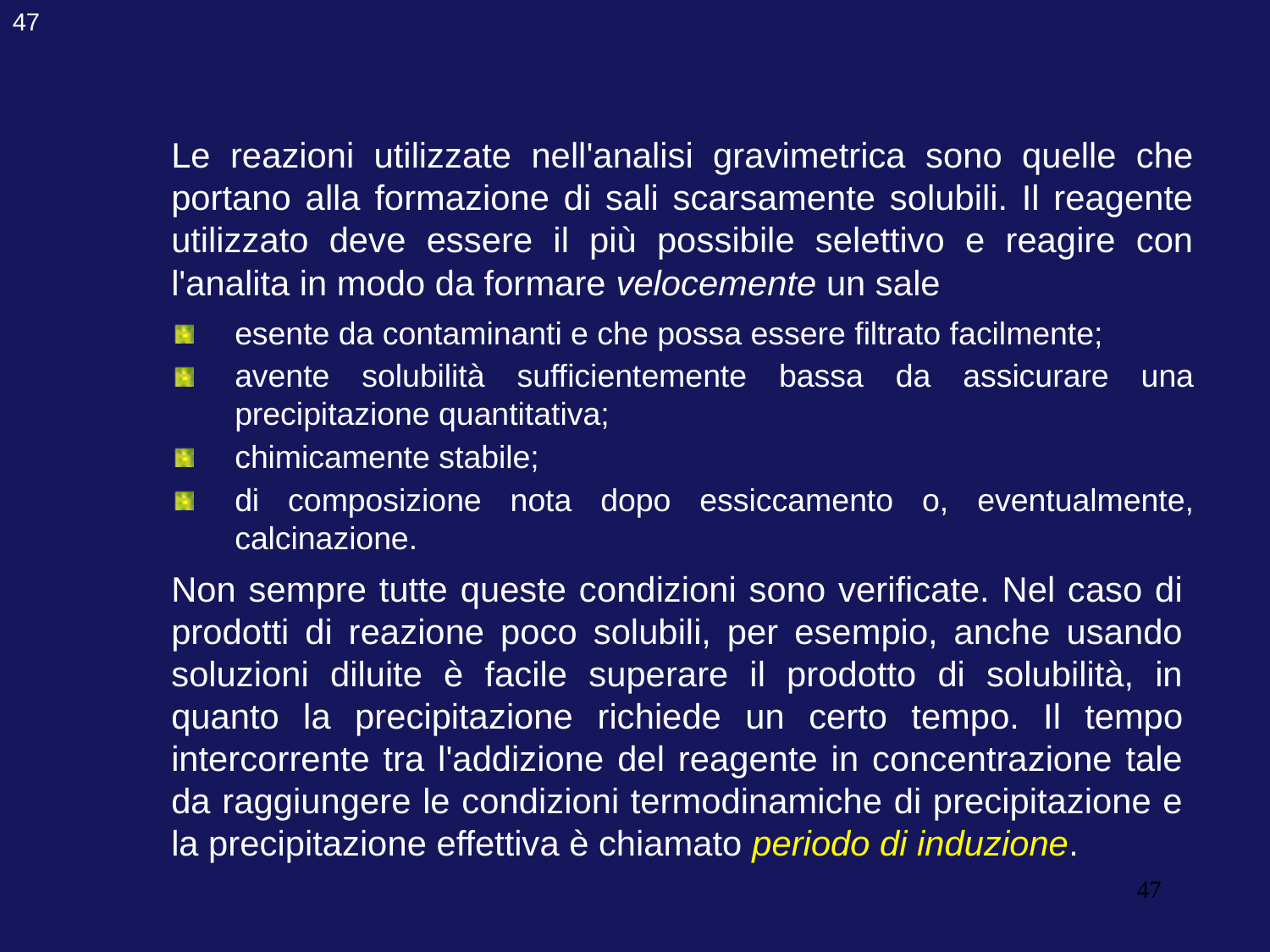

47
Le reazioni utilizzate nell'analisi gravimetrica sono quelle che portano alla formazione di sali scarsamente solubili. Il reagente utilizzato deve essere il più possibile selettivo e reagire con l'analita in modo da formare velocemente un sale
esente da contaminanti e che possa essere filtrato facilmente;
avente solubilità sufficientemente bassa da assicurare una precipitazione quantitativa;
chimicamente stabile;
di composizione nota dopo essiccamento o, eventualmente, calcinazione.
Non sempre tutte queste condizioni sono verificate. Nel caso di prodotti di reazione poco solubili, per esempio, anche usando soluzioni diluite è facile superare il prodotto di solubilità, in quanto la precipitazione richiede un certo tempo. Il tempo intercorrente tra l'addizione del reagente in concentrazione tale da raggiungere le condizioni termodinamiche di precipitazione e la precipitazione effettiva è chiamato periodo di induzione.
47